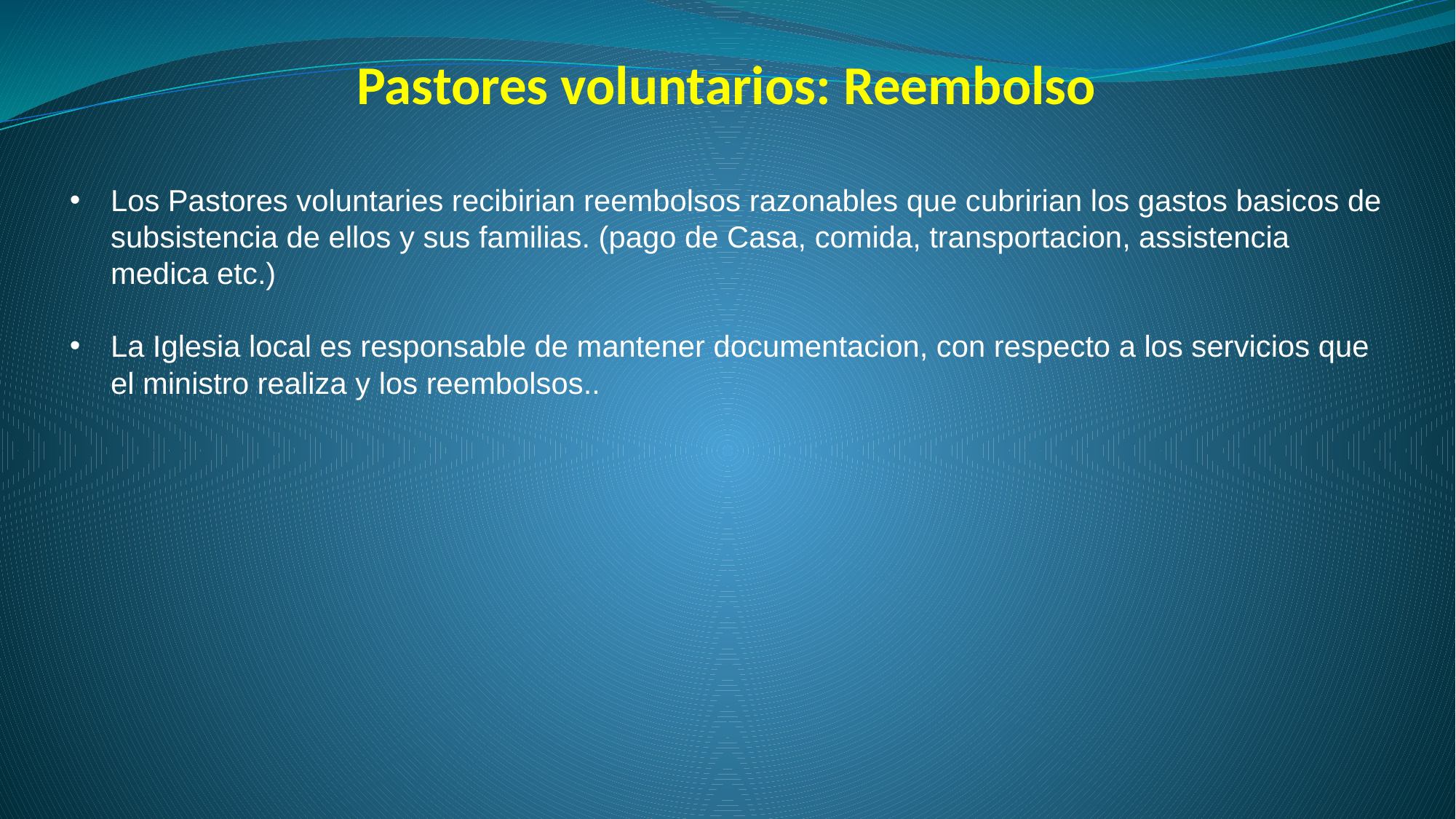

# Pastores voluntarios: Reembolso

Los Pastores voluntaries recibirian reembolsos razonables que cubririan los gastos basicos de subsistencia de ellos y sus familias. (pago de Casa, comida, transportacion, assistencia medica etc.)

La Iglesia local es responsable de mantener documentacion, con respecto a los servicios que el ministro realiza y los reembolsos..